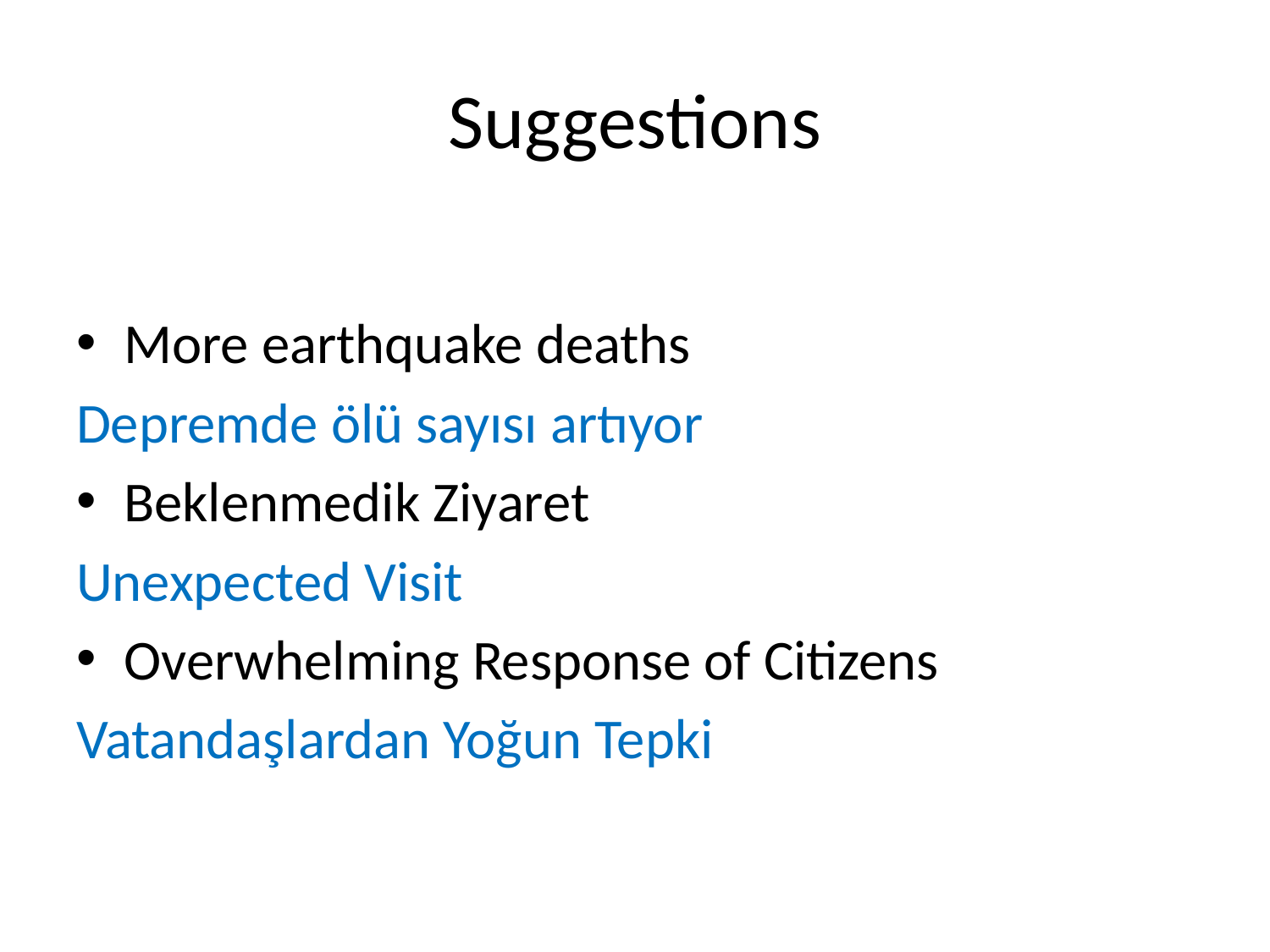

# Suggestions

More earthquake deaths
Depremde ölü sayısı artıyor
Beklenmedik Ziyaret
Unexpected Visit
Overwhelming Response of Citizens
Vatandaşlardan Yoğun Tepki